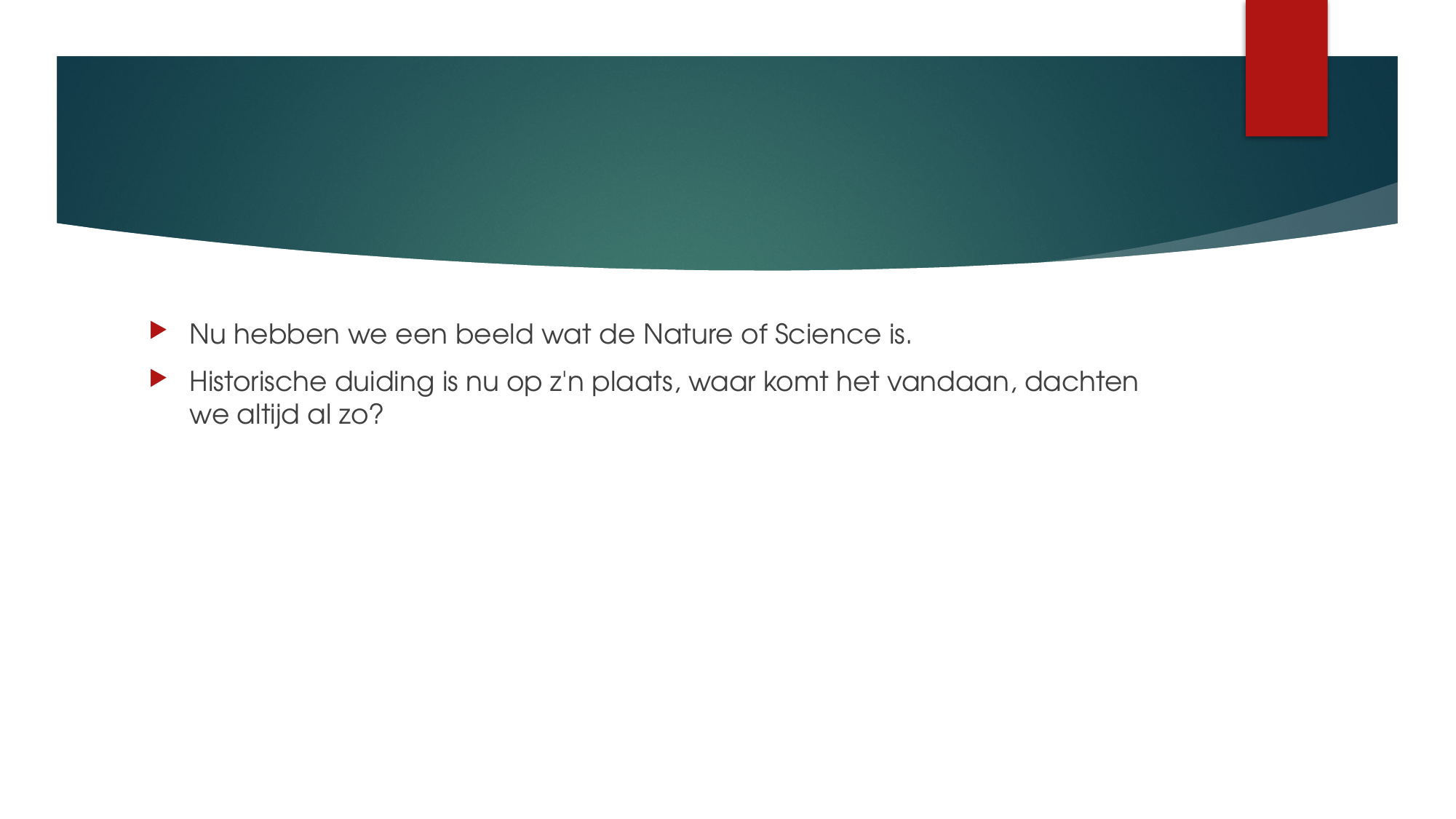

Nu hebben we een beeld wat de Nature of Science is.
Historische duiding is nu op z'n plaats, waar komt het vandaan, dachten we altijd al zo?